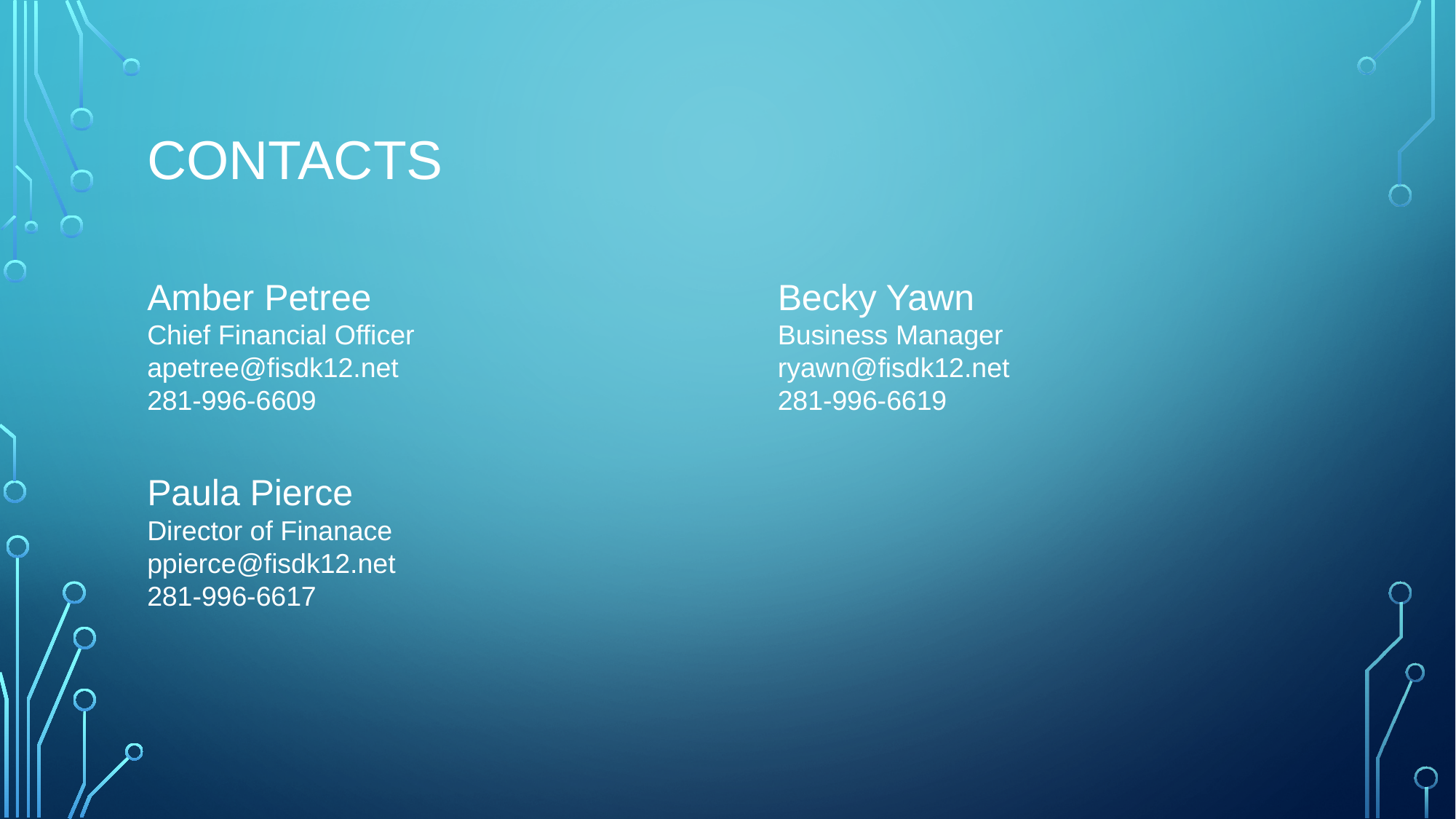

# Contacts
Amber Petree
Chief Financial Officer
apetree@fisdk12.net
281-996-6609
Becky Yawn
Business Manager
ryawn@fisdk12.net
281-996-6619
Paula Pierce
Director of Finanace
ppierce@fisdk12.net
281-996-6617